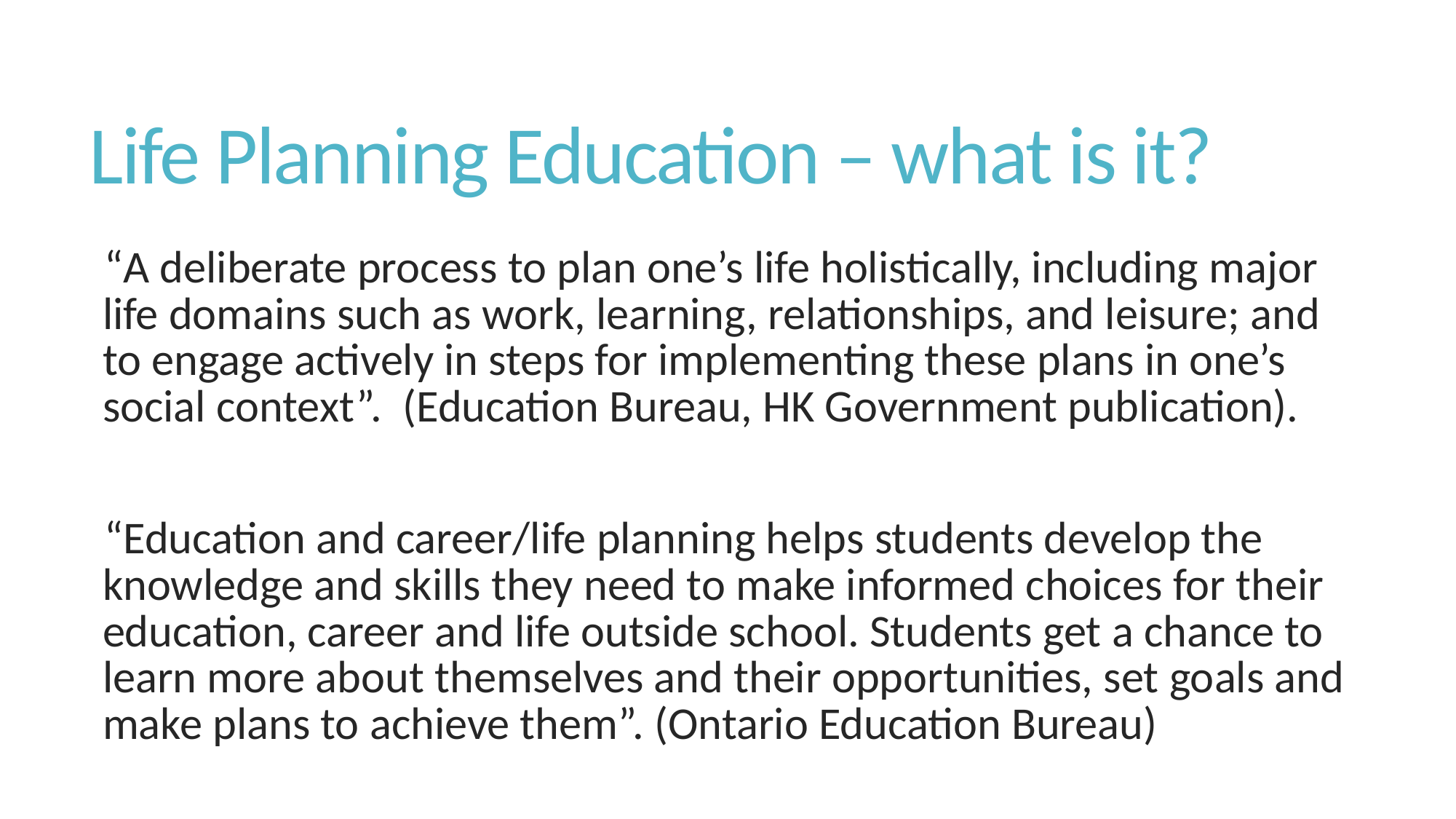

# Life Planning Education – what is it?
“A deliberate process to plan one’s life holistically, including major life domains such as work, learning, relationships, and leisure; and to engage actively in steps for implementing these plans in one’s social context”.  (Education Bureau, HK Government publication).

“Education and career/life planning helps students develop the knowledge and skills they need to make informed choices for their education, career and life outside school. Students get a chance to learn more about themselves and their opportunities, set goals and make plans to achieve them”. (Ontario Education Bureau)